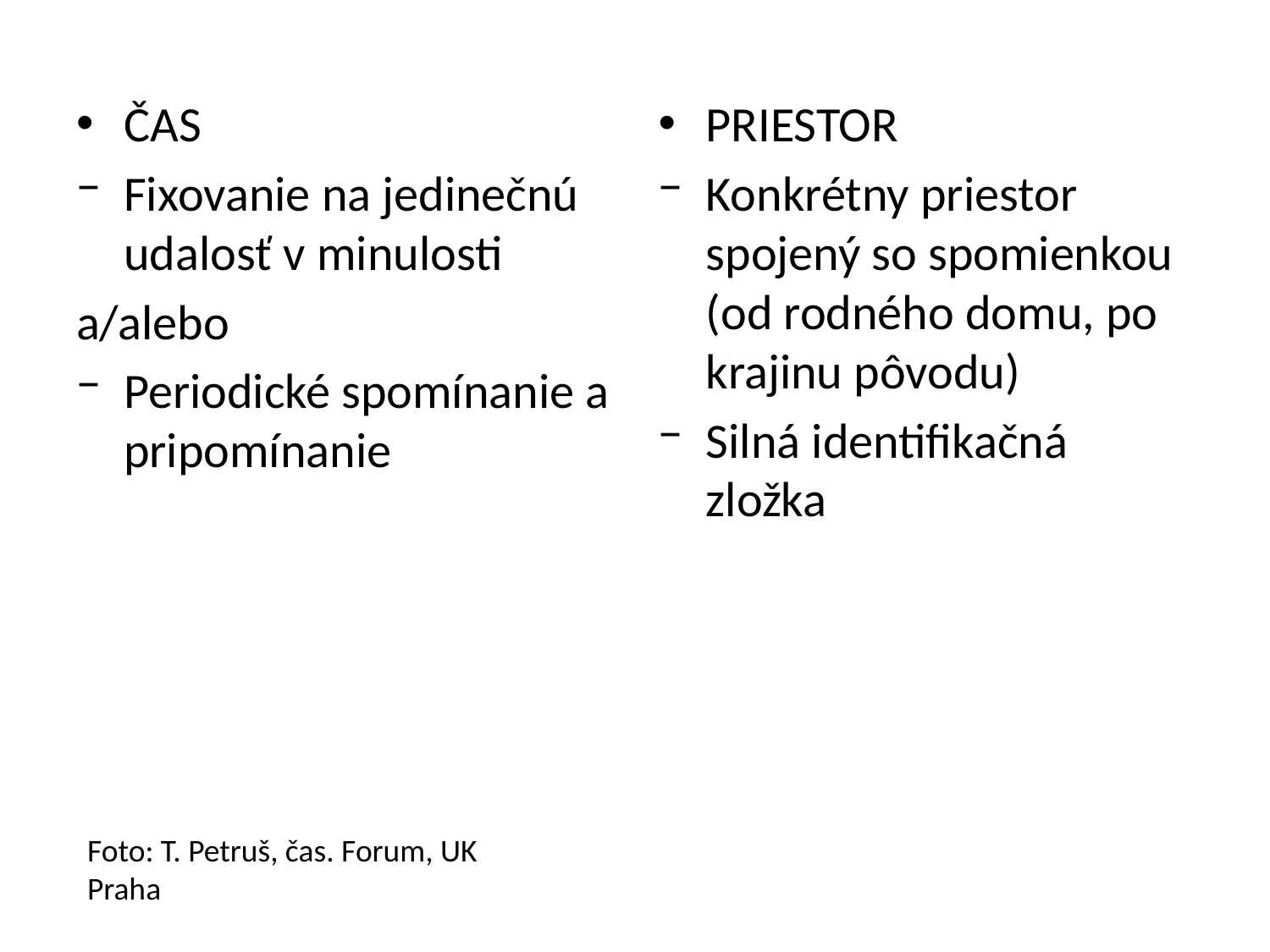

ČAS
Fixovanie na jedinečnú udalosť v minulosti
a/alebo
Periodické spomínanie a pripomínanie
PRIESTOR
Konkrétny priestor spojený so spomienkou (od rodného domu, po krajinu pôvodu)
Silná identifikačná zložka
Foto: T. Petruš, čas. Forum, UK Praha